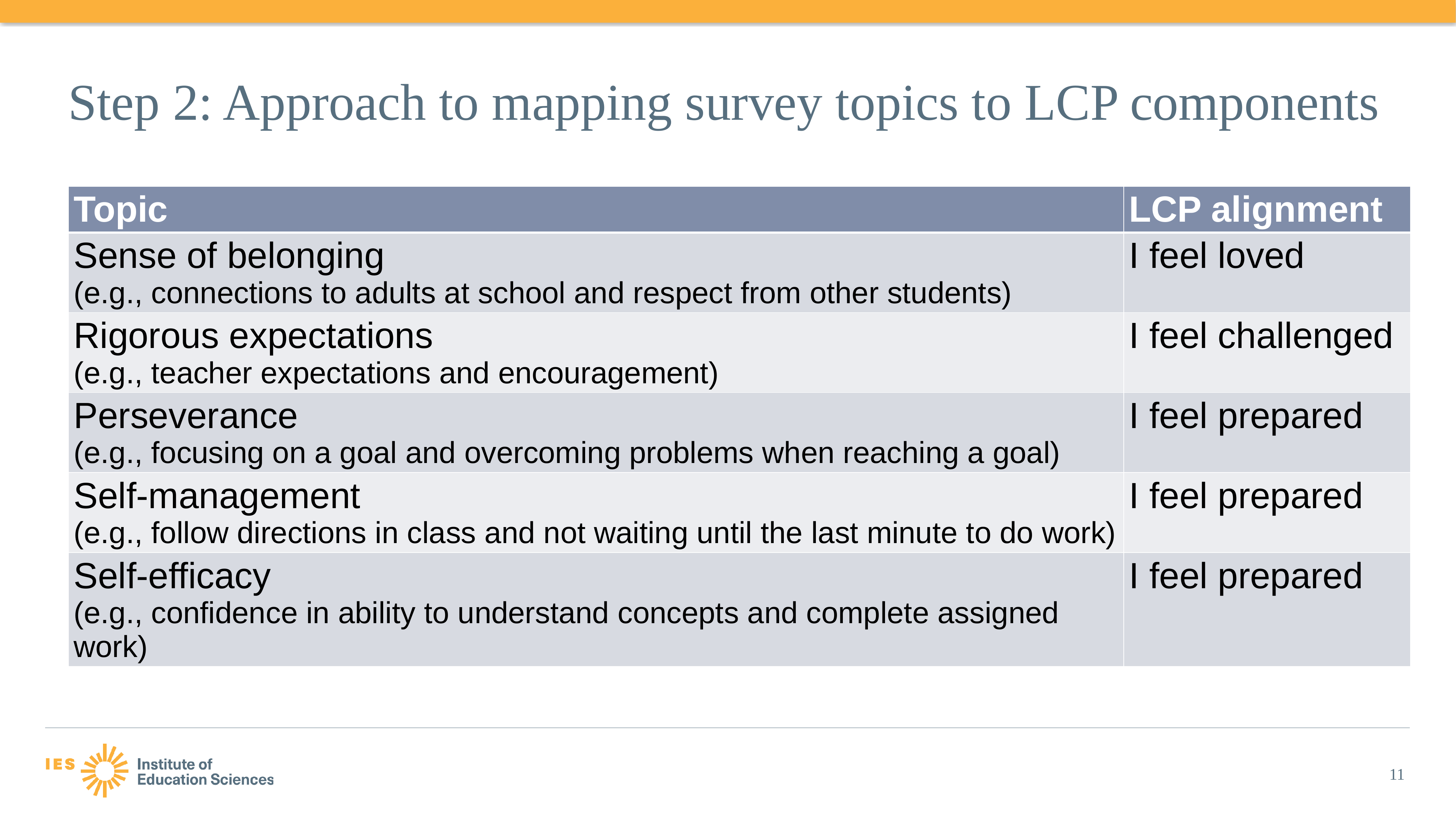

# Step 2: Approach to mapping survey topics to LCP components
| Topic | LCP alignment |
| --- | --- |
| Sense of belonging (e.g., connections to adults at school and respect from other students) | I feel loved |
| Rigorous expectations (e.g., teacher expectations and encouragement) | I feel challenged |
| Perseverance (e.g., focusing on a goal and overcoming problems when reaching a goal) | I feel prepared |
| Self-management (e.g., follow directions in class and not waiting until the last minute to do work) | I feel prepared |
| Self-efficacy (e.g., confidence in ability to understand concepts and complete assigned work) | I feel prepared |
11